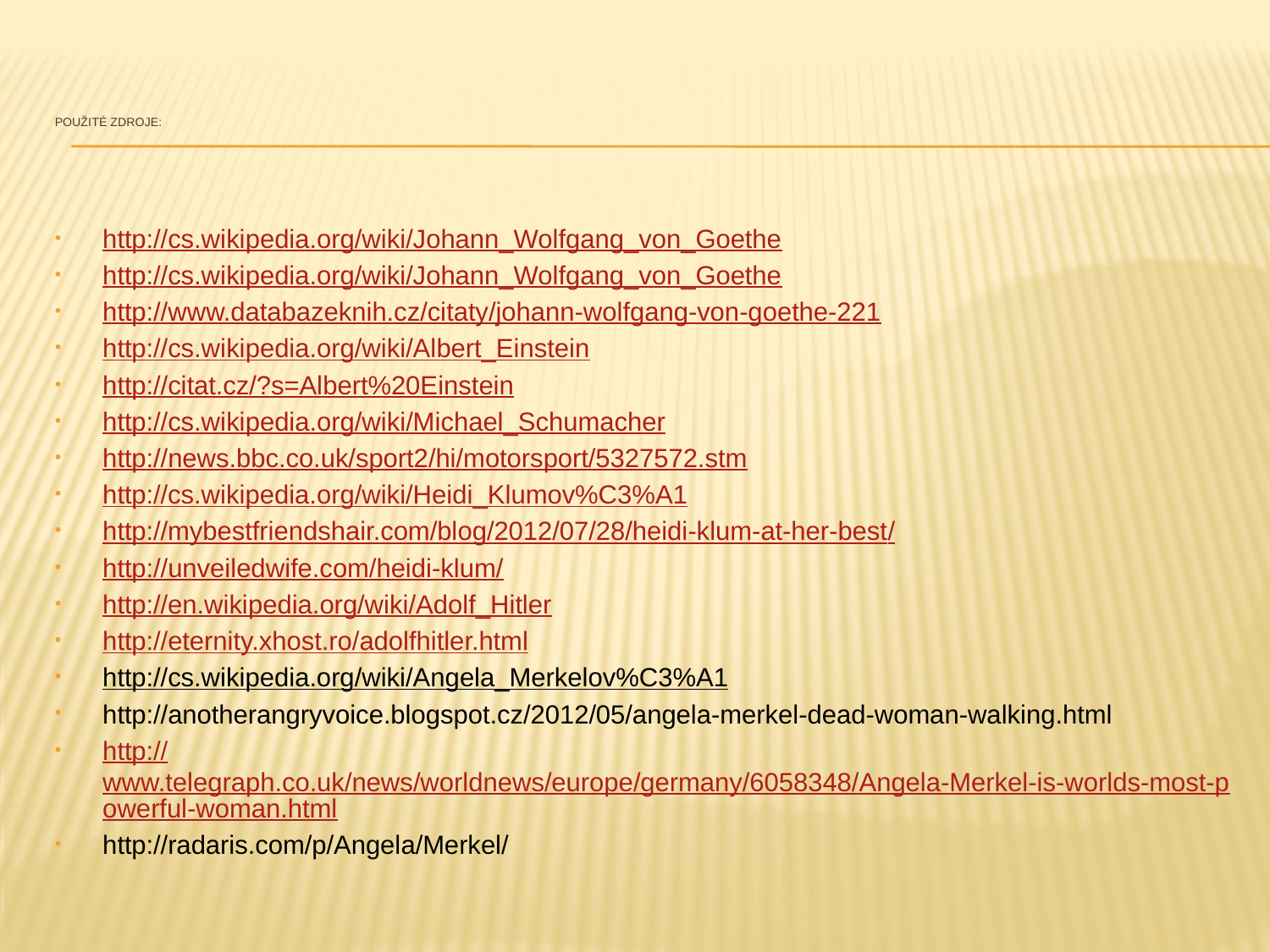

# Použité zdroje:
http://cs.wikipedia.org/wiki/Johann_Wolfgang_von_Goethe
http://cs.wikipedia.org/wiki/Johann_Wolfgang_von_Goethe
http://www.databazeknih.cz/citaty/johann-wolfgang-von-goethe-221
http://cs.wikipedia.org/wiki/Albert_Einstein
http://citat.cz/?s=Albert%20Einstein
http://cs.wikipedia.org/wiki/Michael_Schumacher
http://news.bbc.co.uk/sport2/hi/motorsport/5327572.stm
http://cs.wikipedia.org/wiki/Heidi_Klumov%C3%A1
http://mybestfriendshair.com/blog/2012/07/28/heidi-klum-at-her-best/
http://unveiledwife.com/heidi-klum/
http://en.wikipedia.org/wiki/Adolf_Hitler
http://eternity.xhost.ro/adolfhitler.html
http://cs.wikipedia.org/wiki/Angela_Merkelov%C3%A1
http://anotherangryvoice.blogspot.cz/2012/05/angela-merkel-dead-woman-walking.html
http://www.telegraph.co.uk/news/worldnews/europe/germany/6058348/Angela-Merkel-is-worlds-most-powerful-woman.html
http://radaris.com/p/Angela/Merkel/